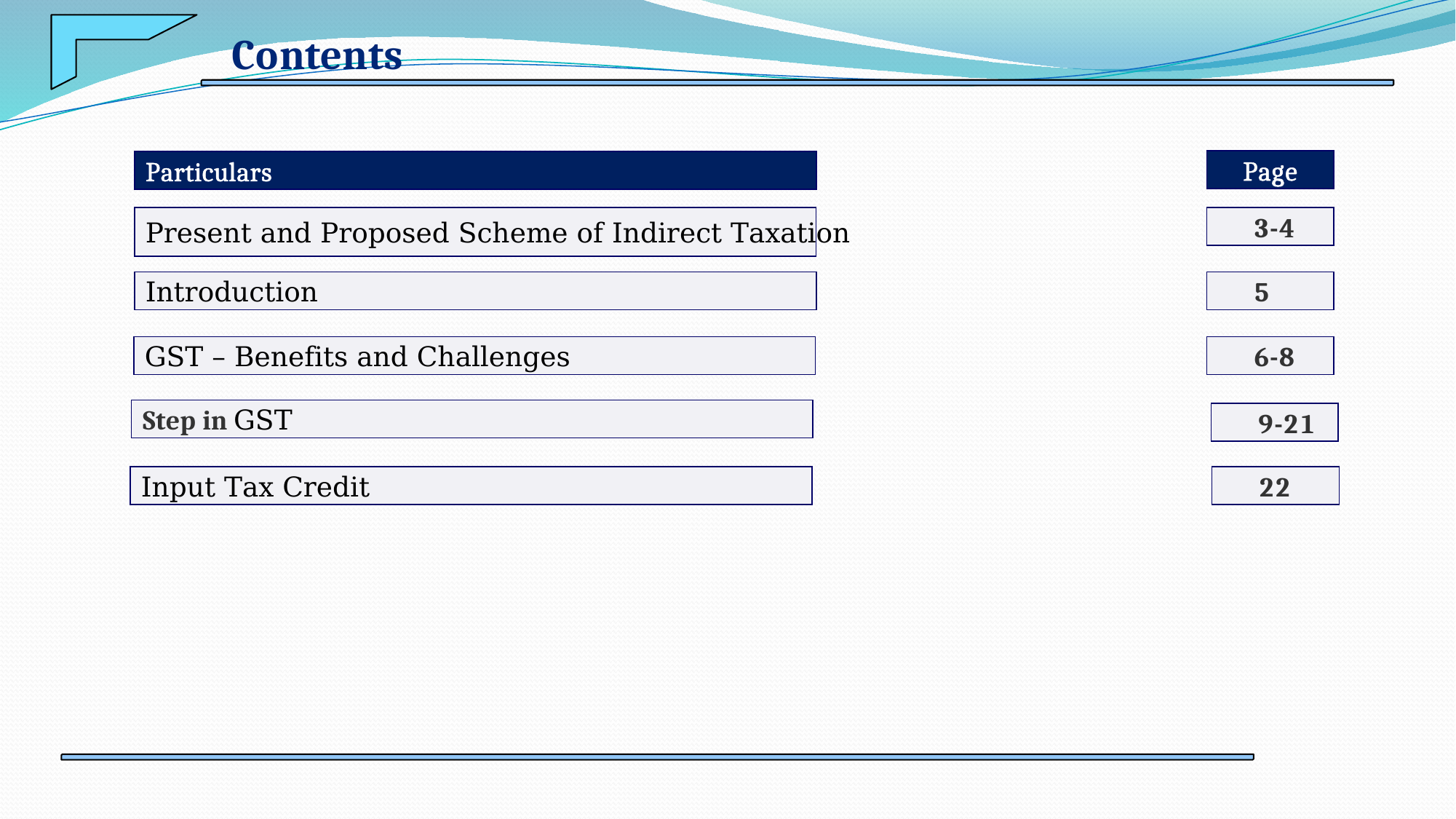

Contents

Page
Particulars
Present and Proposed Scheme of Indirect Taxation
      3-4
Introduction
      5
      6-8
GST – Benefits and Challenges
Step in GST
      9-21
      22
Input Tax Credit